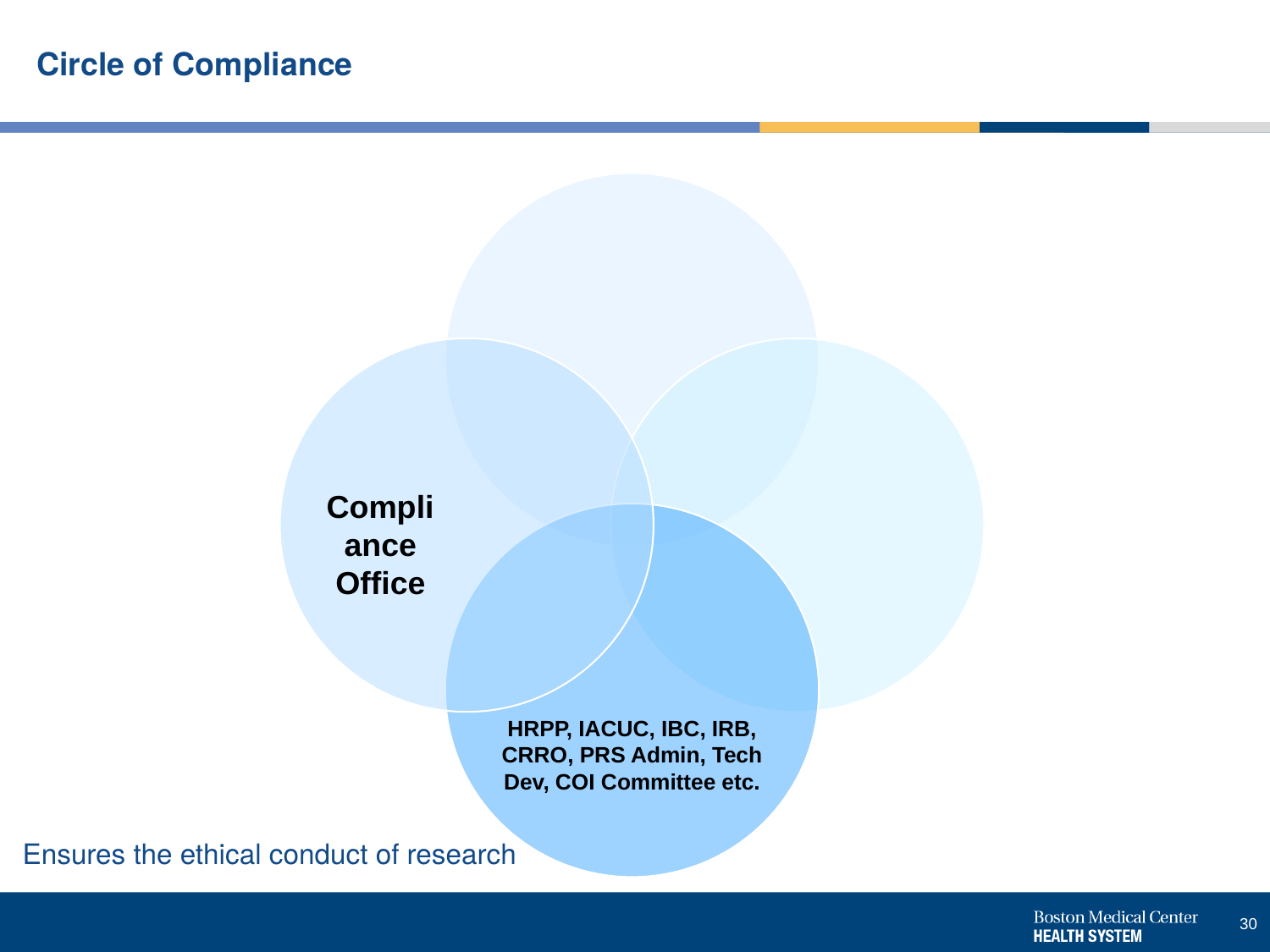

# Circle of Compliance
HRPP, IACUC, IBC, IRB, CRRO, PRS Admin, Tech Dev, COI Committee etc.
              Compliance Office
Ensures the ethical conduct of research